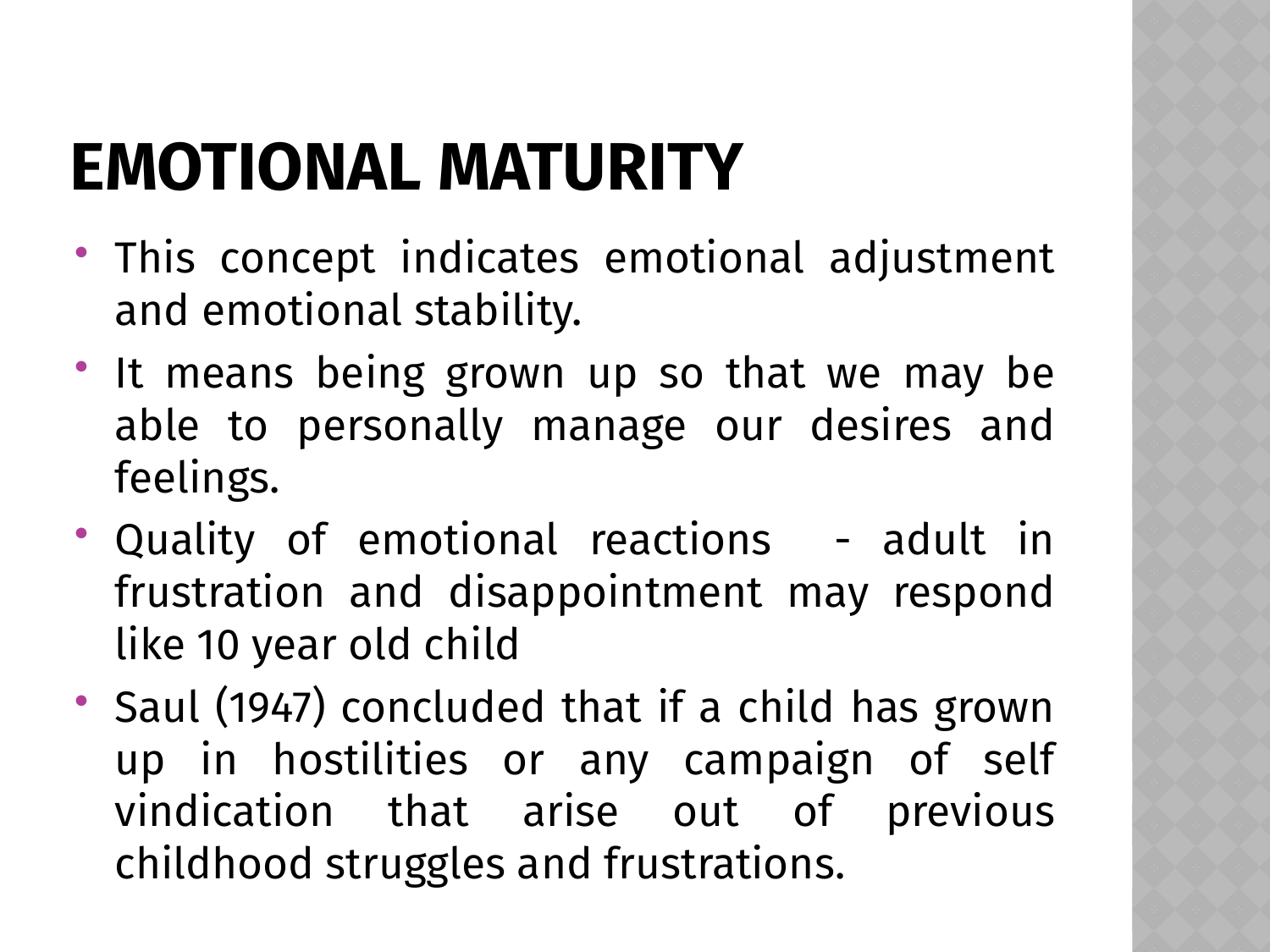

# Emotional Maturity
This concept indicates emotional adjustment and emotional stability.
It means being grown up so that we may be able to personally manage our desires and feelings.
Quality of emotional reactions  - adult in frustration and disappointment may respond like 10 year old child
Saul (1947) concluded that if a child has grown up in hostilities or any campaign of self vindication that arise out of previous childhood struggles and frustrations.